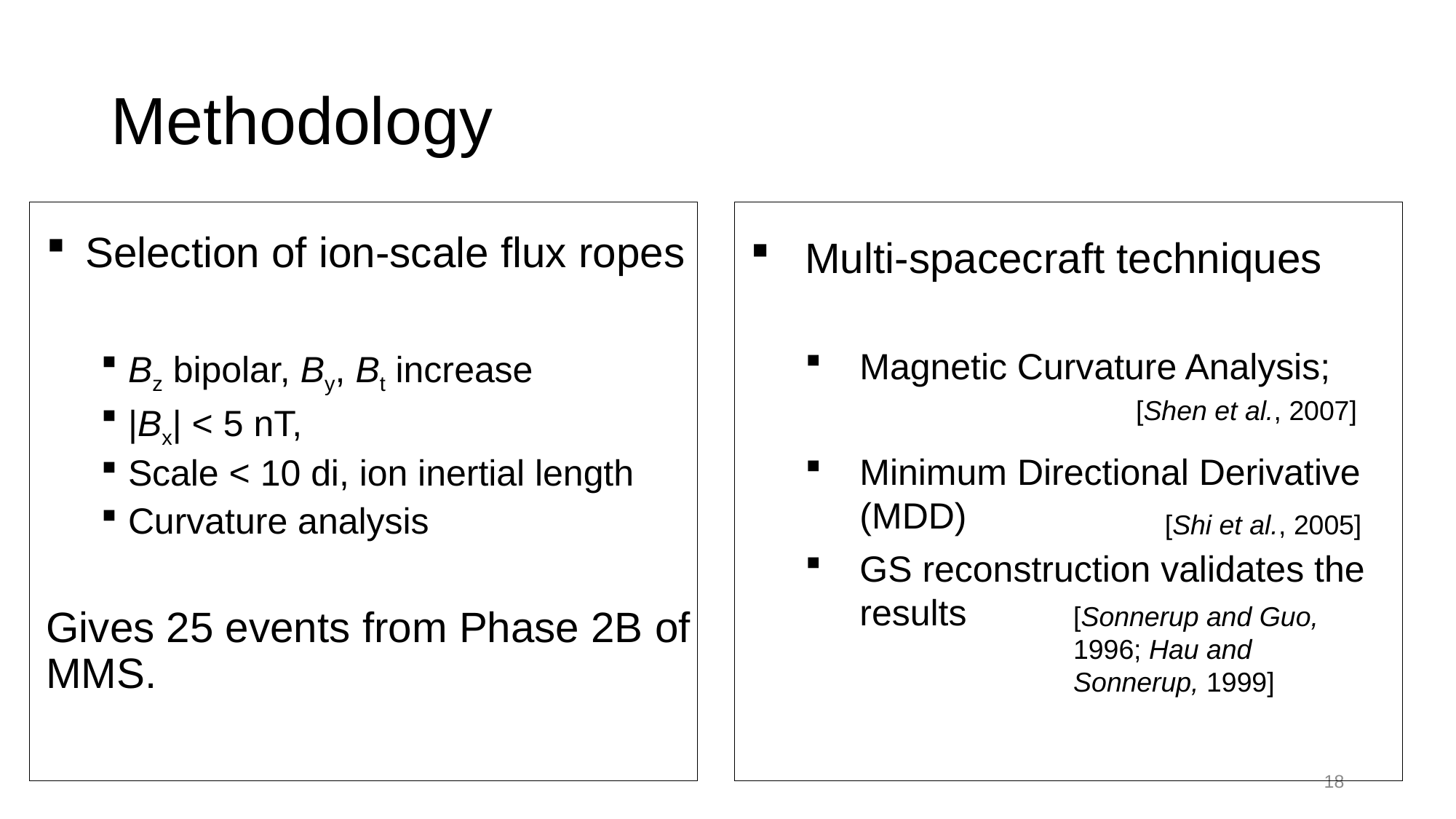

# Methodology

 Selection of ion-scale flux ropes

Bz bipolar, By, Bt increase
|Bx| < 5 nT,
Scale < 10 di, ion inertial length
Curvature analysis

Gives 25 events from Phase 2B of MMS.
Multi-spacecraft techniques

Magnetic Curvature Analysis;

Minimum Directional Derivative (MDD)
GS reconstruction validates the results

[Shen et al., 2007]
[Shi et al., 2005]
[Sonnerup and Guo, 1996; Hau and Sonnerup, 1999]
18